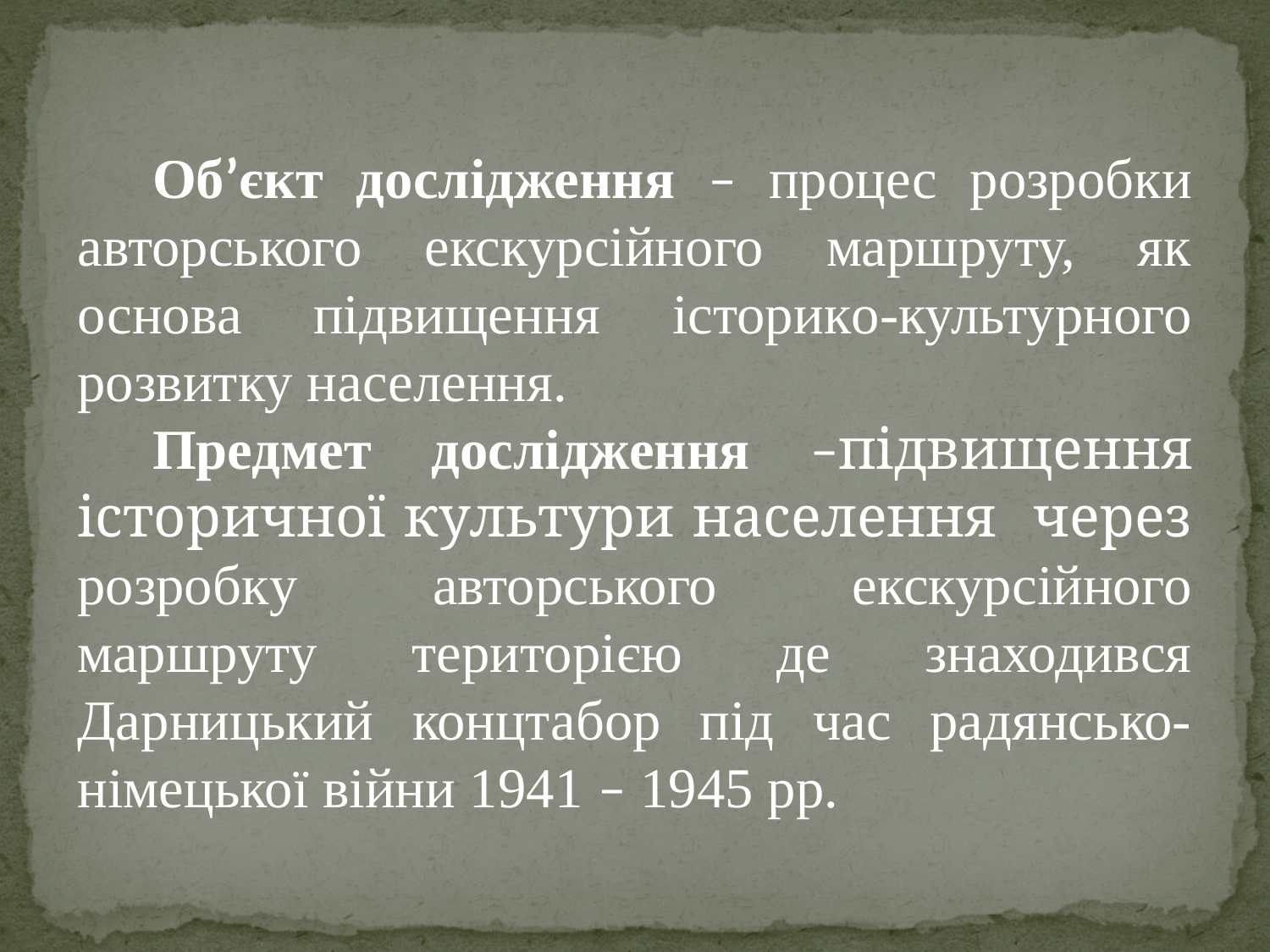

Об’єкт дослідження – процес розробки авторського екскурсійного маршруту, як основа підвищення історико-культурного розвитку населення.
Предмет дослідження –підвищення історичної культури населення  через розробку авторського екскурсійного маршруту територією де знаходився Дарницький концтабор під час радянсько-німецької війни 1941 – 1945 рр.